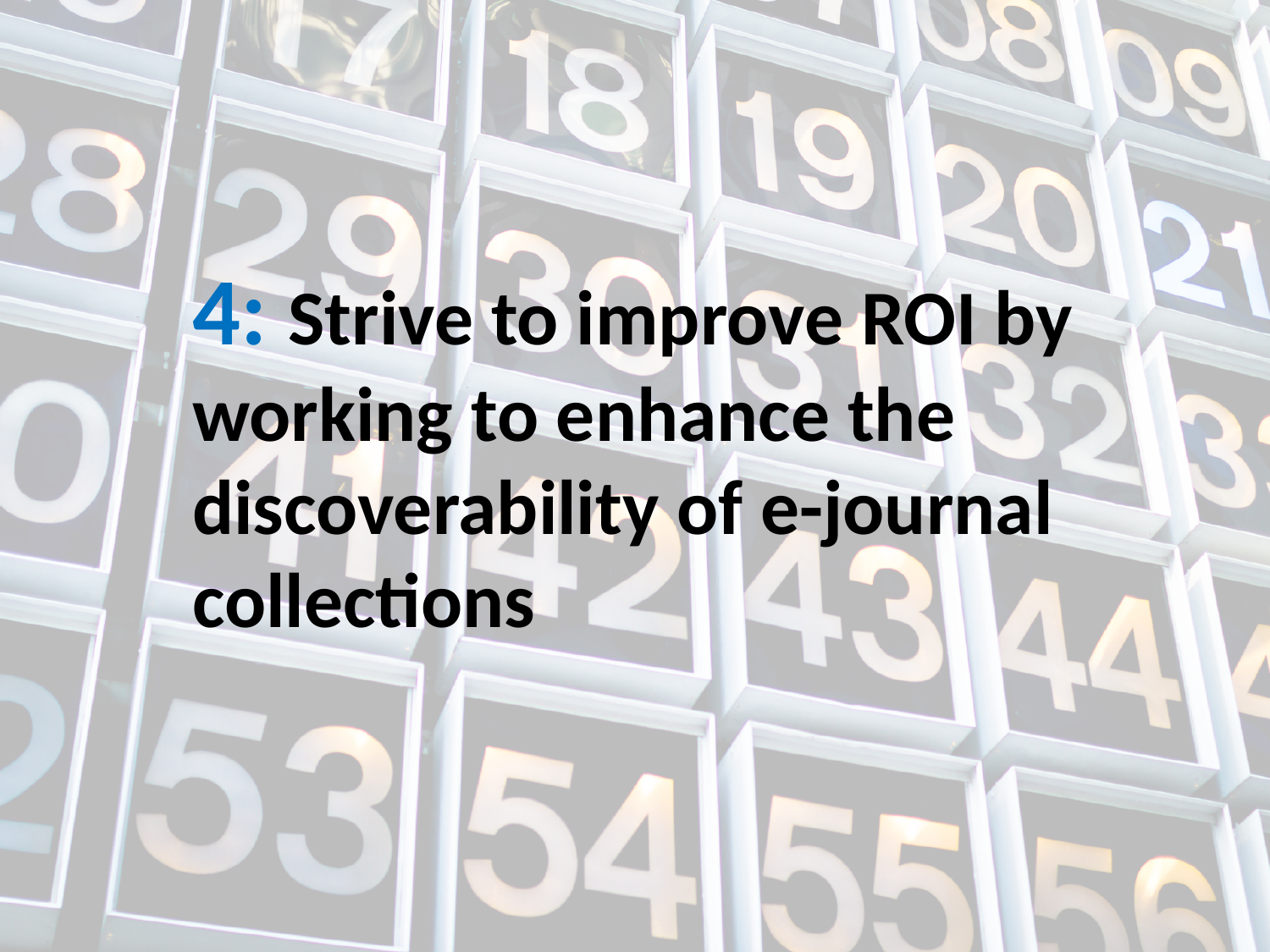

4: Strive to improve ROI by working to enhance the discoverability of e-journal collections